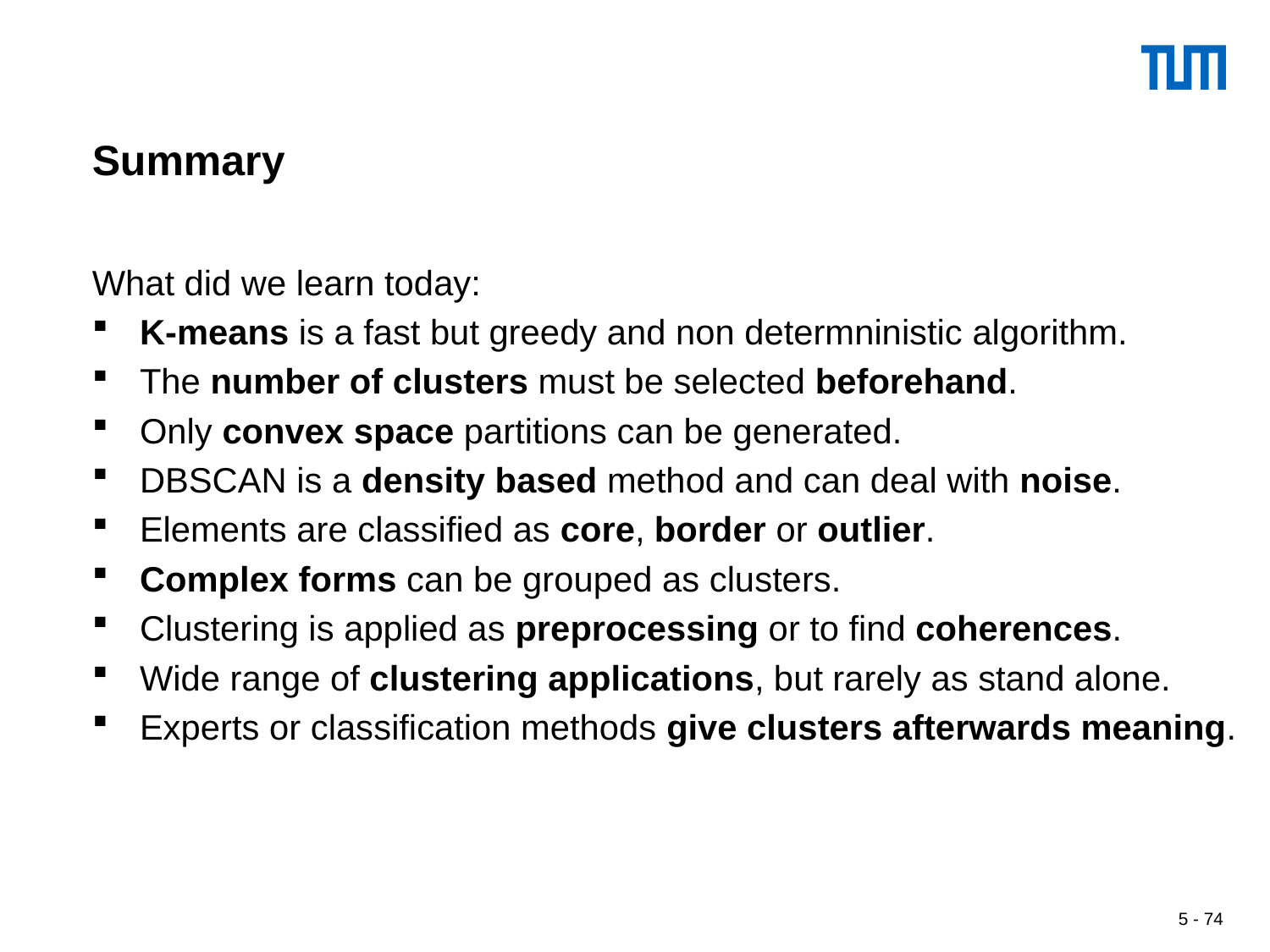

# Summary
What did we learn today:
K-means is a fast but greedy and non determninistic algorithm.
The number of clusters must be selected beforehand.
Only convex space partitions can be generated.
DBSCAN is a density based method and can deal with noise.
Elements are classified as core, border or outlier.
Complex forms can be grouped as clusters.
Clustering is applied as preprocessing or to find coherences.
Wide range of clustering applications, but rarely as stand alone.
Experts or classification methods give clusters afterwards meaning.